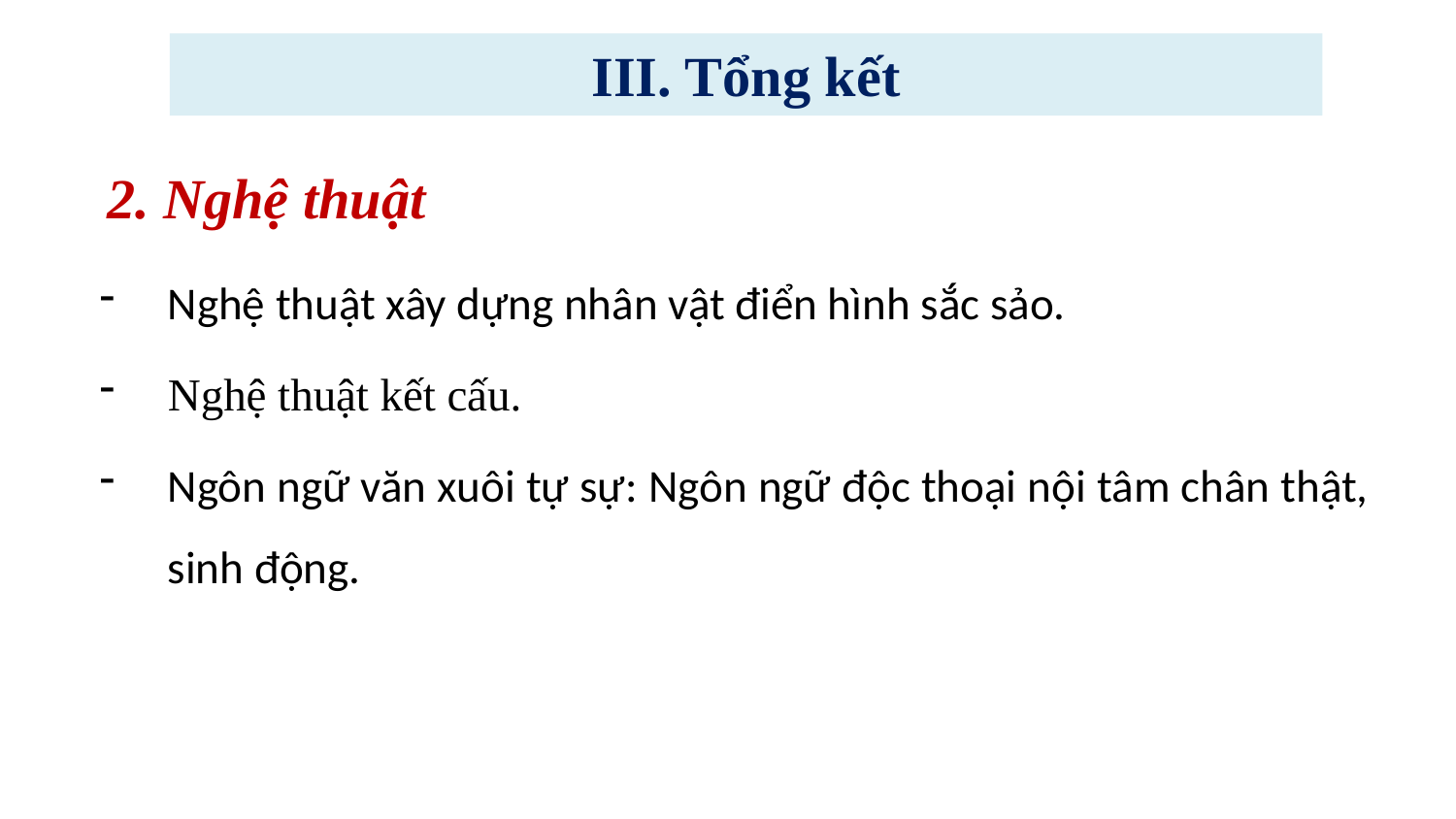

III. Tổng kết
2. Nghệ thuật
Nghệ thuật xây dựng nhân vật điển hình sắc sảo.
Nghệ thuật kết cấu.
Ngôn ngữ văn xuôi tự sự: Ngôn ngữ độc thoại nội tâm chân thật, sinh động.